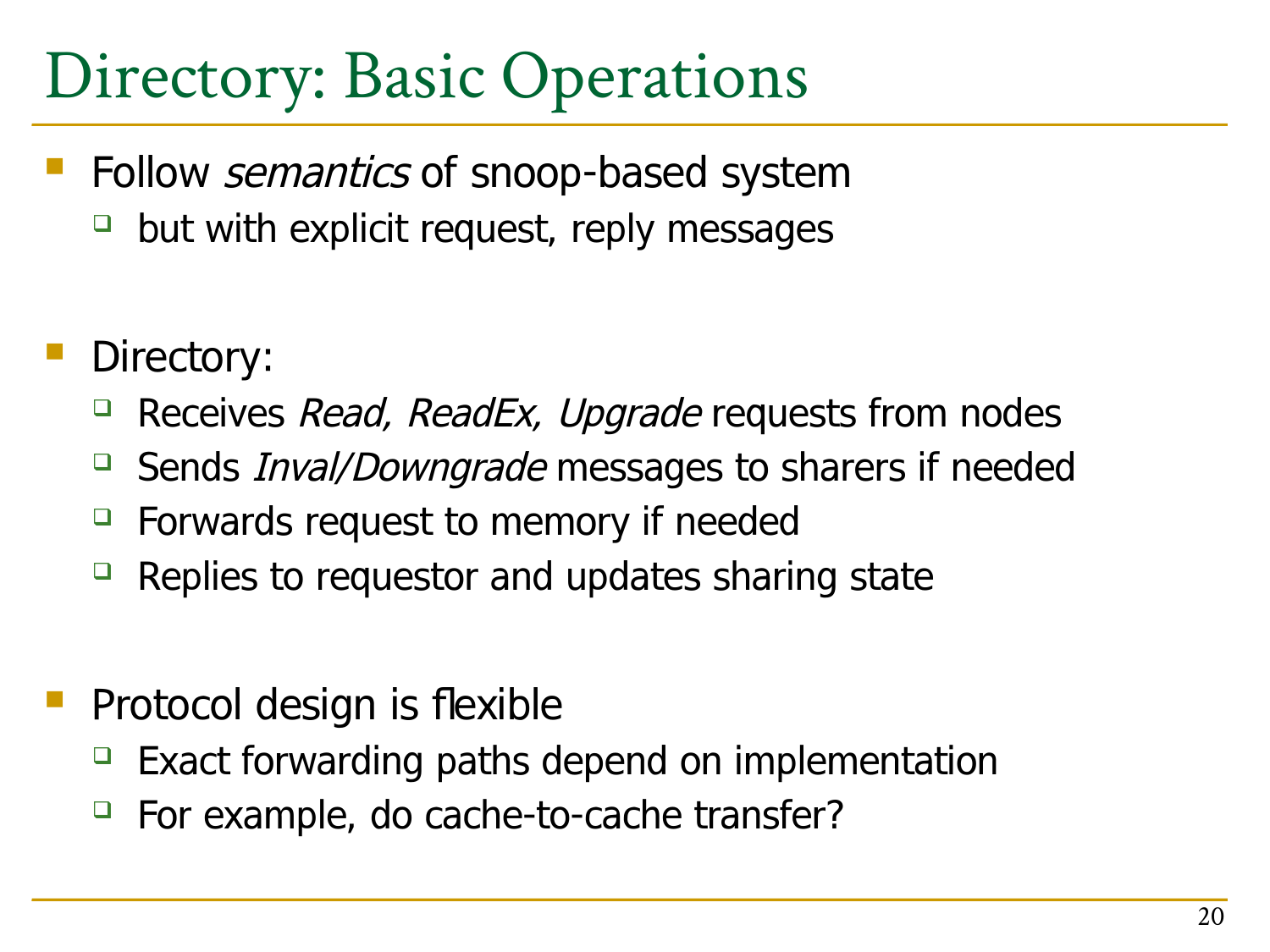

# Directory: Basic Operations
Follow semantics of snoop-based system
but with explicit request, reply messages

Directory:
Receives Read, ReadEx, Upgrade requests from nodes
Sends Inval/Downgrade messages to sharers if needed
Forwards request to memory if needed
Replies to requestor and updates sharing state

Protocol design is flexible
Exact forwarding paths depend on implementation
For example, do cache-to-cache transfer?

20